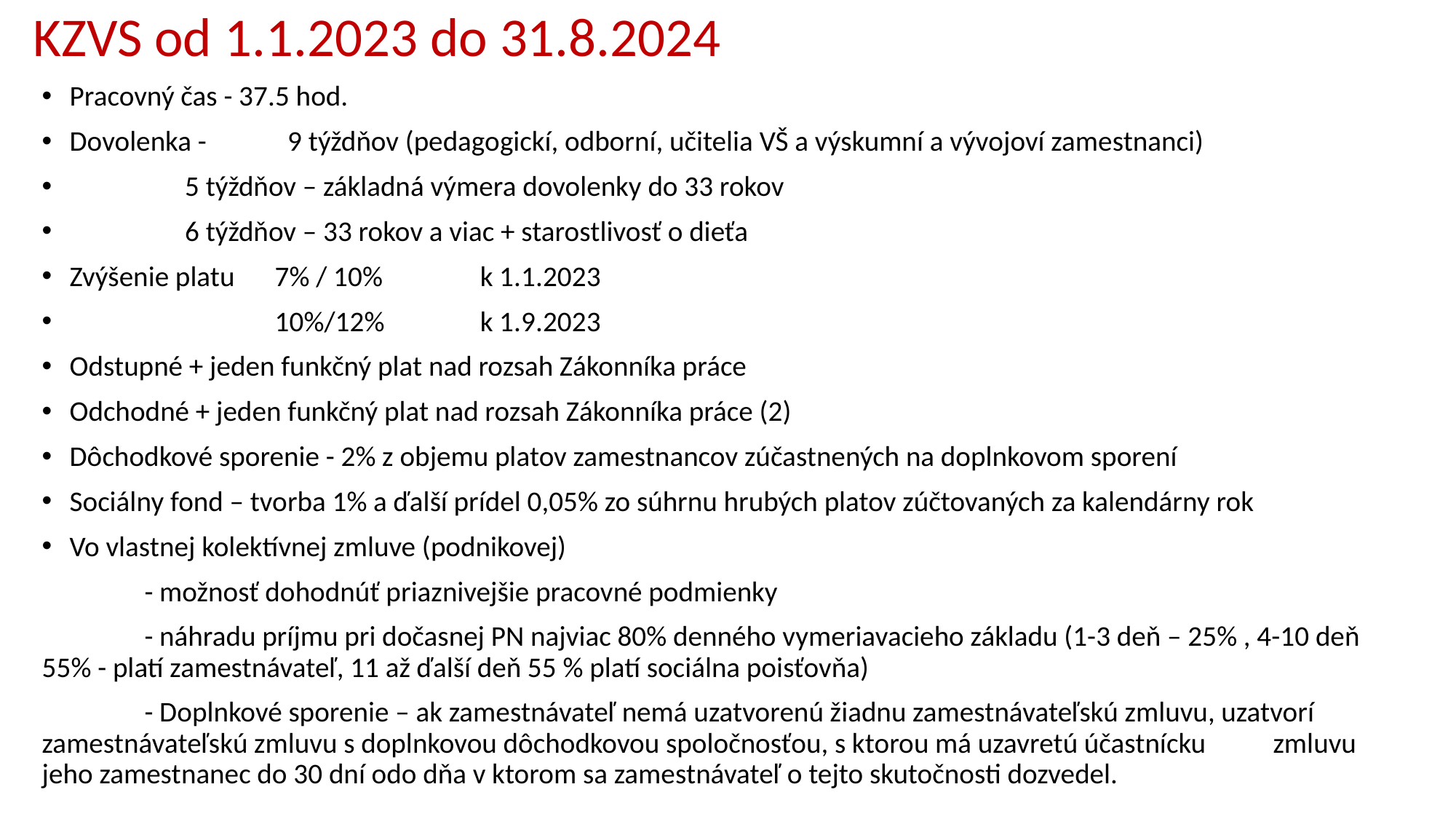

# KZVS od 1.1.2023 do 31.8.2024
Pracovný čas - 37.5 hod.
Dovolenka - 	  9 týždňov (pedagogickí, odborní, učitelia VŠ a výskumní a vývojoví zamestnanci)
		  5 týždňov – základná výmera dovolenky do 33 rokov
		  6 týždňov – 33 rokov a viac + starostlivosť o dieťa
Zvýšenie platu 	7% / 10% 	k 1.1.2023
	 	10%/12%	k 1.9.2023
Odstupné + jeden funkčný plat nad rozsah Zákonníka práce
Odchodné + jeden funkčný plat nad rozsah Zákonníka práce (2)
Dôchodkové sporenie - 2% z objemu platov zamestnancov zúčastnených na doplnkovom sporení
Sociálny fond – tvorba 1% a ďalší prídel 0,05% zo súhrnu hrubých platov zúčtovaných za kalendárny rok
Vo vlastnej kolektívnej zmluve (podnikovej)
	- možnosť dohodnúť priaznivejšie pracovné podmienky
	- náhradu príjmu pri dočasnej PN najviac 80% denného vymeriavacieho základu (1-3 deň – 25% , 4-10 deň 	55% - platí zamestnávateľ, 11 až ďalší deň 55 % platí sociálna poisťovňa)
	- Doplnkové sporenie – ak zamestnávateľ nemá uzatvorenú žiadnu zamestnávateľskú zmluvu, uzatvorí 	zamestnávateľskú zmluvu s doplnkovou dôchodkovou spoločnosťou, s ktorou má uzavretú účastnícku 	zmluvu jeho zamestnanec do 30 dní odo dňa v ktorom sa zamestnávateľ o tejto skutočnosti dozvedel.